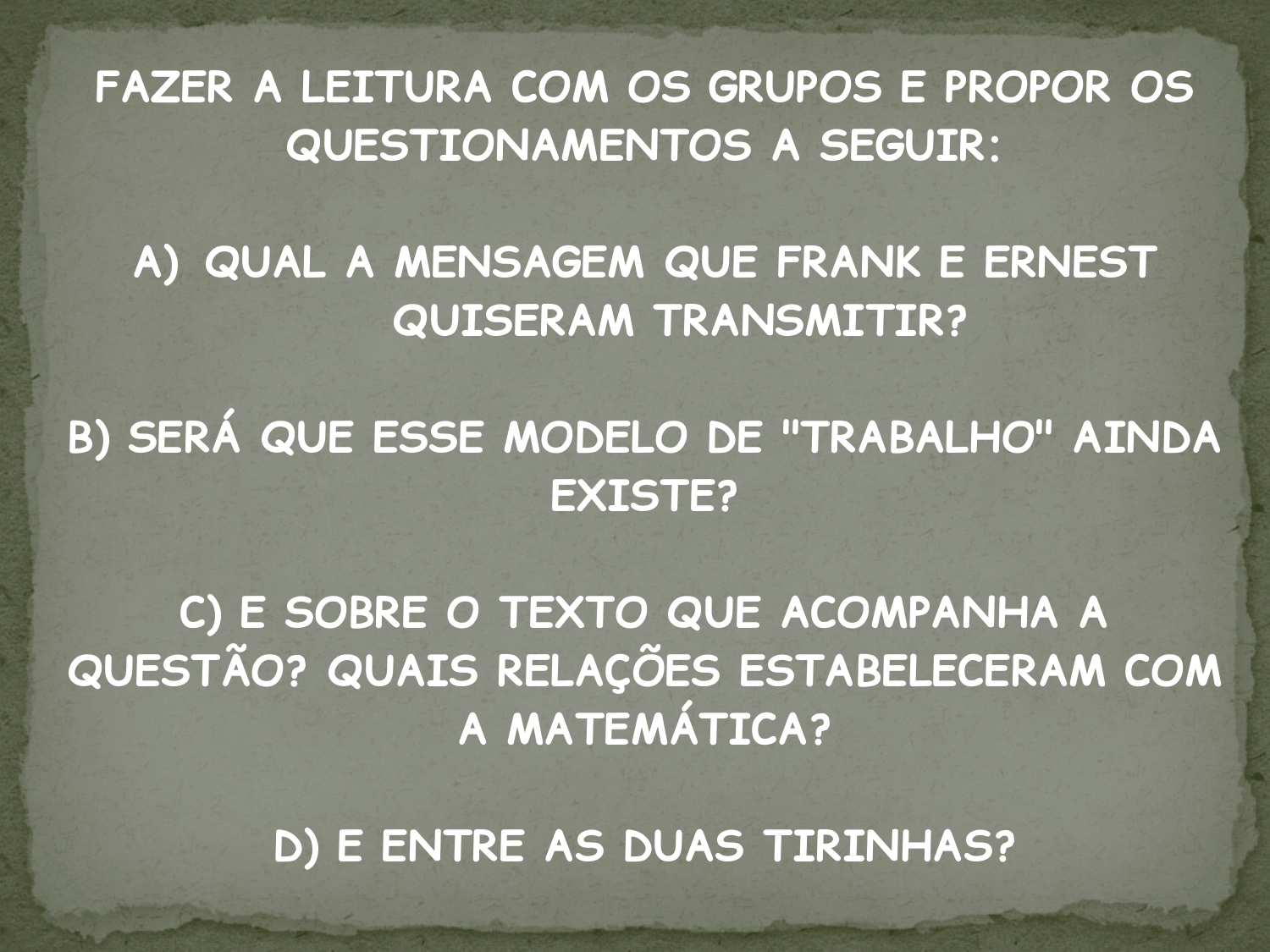

FAZER A LEITURA COM OS GRUPOS E PROPOR OS QUESTIONAMENTOS A SEGUIR:

QUAL A MENSAGEM QUE FRANK E ERNEST QUISERAM TRANSMITIR?

B) SERÁ QUE ESSE MODELO DE "TRABALHO" AINDA EXISTE?

C) E SOBRE O TEXTO QUE ACOMPANHA A QUESTÃO? QUAIS RELAÇÕES ESTABELECERAM COM A MATEMÁTICA?

D) E ENTRE AS DUAS TIRINHAS?